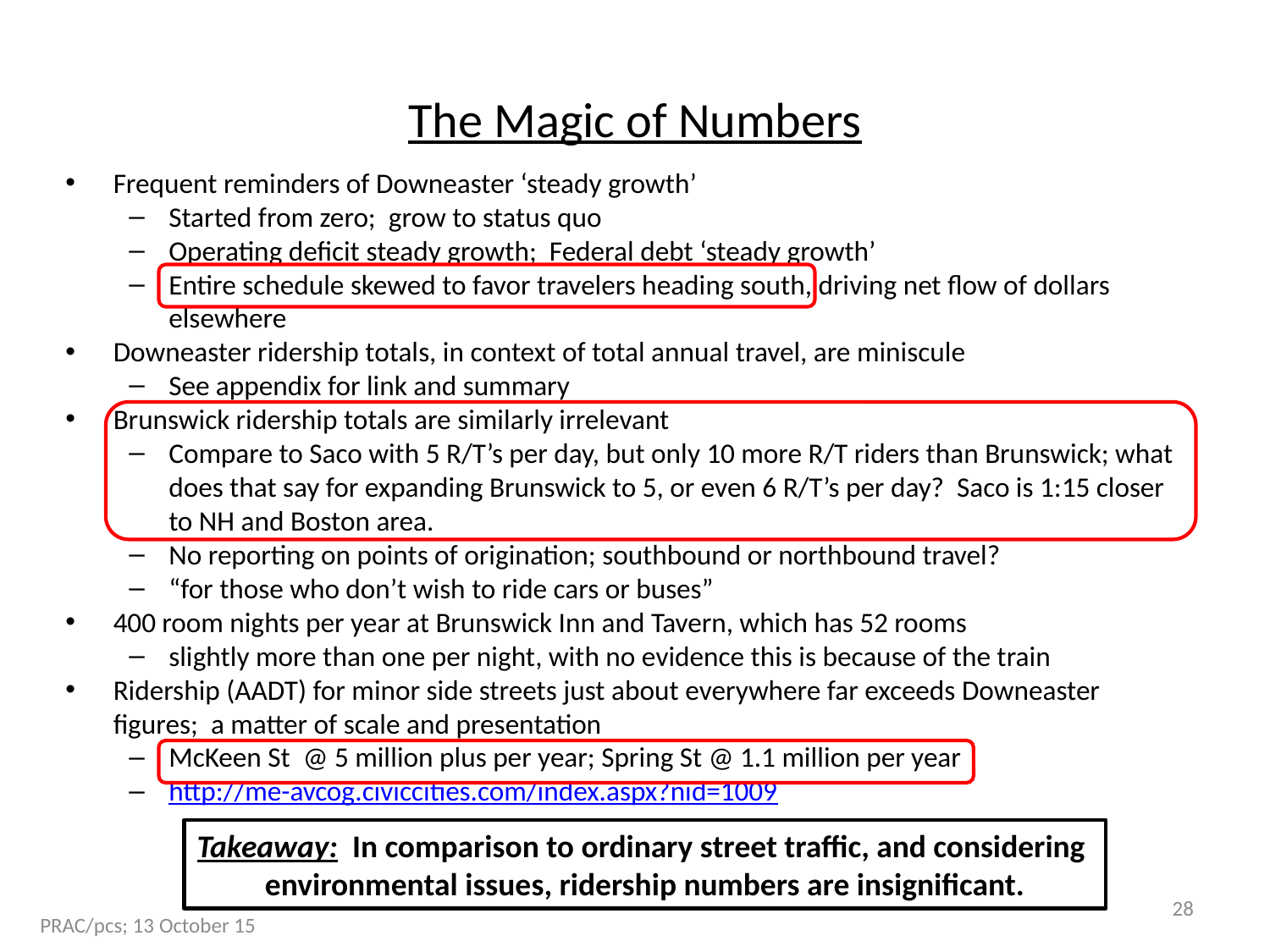

# The Magic of Numbers
Frequent reminders of Downeaster ‘steady growth’
Started from zero;  grow to status quo
Operating deficit steady growth;  Federal debt ‘steady growth’
Entire schedule skewed to favor travelers heading south, driving net flow of dollars elsewhere
Downeaster ridership totals, in context of total annual travel, are miniscule
See appendix for link and summary
Brunswick ridership totals are similarly irrelevant
Compare to Saco with 5 R/T’s per day, but only 10 more R/T riders than Brunswick; what does that say for expanding Brunswick to 5, or even 6 R/T’s per day?  Saco is 1:15 closer to NH and Boston area.
No reporting on points of origination; southbound or northbound travel?
“for those who don’t wish to ride cars or buses”
400 room nights per year at Brunswick Inn and Tavern, which has 52 rooms
slightly more than one per night, with no evidence this is because of the train
Ridership (AADT) for minor side streets just about everywhere far exceeds Downeaster   figures;  a matter of scale and presentation
McKeen St  @ 5 million plus per year; Spring St @ 1.1 million per year
http://me-avcog.civiccities.com/index.aspx?nid=1009

Takeaway:  In comparison to ordinary street traffic, and considering
environmental issues, ridership numbers are insignificant.
28
PRAC/pcs; 13 October 15